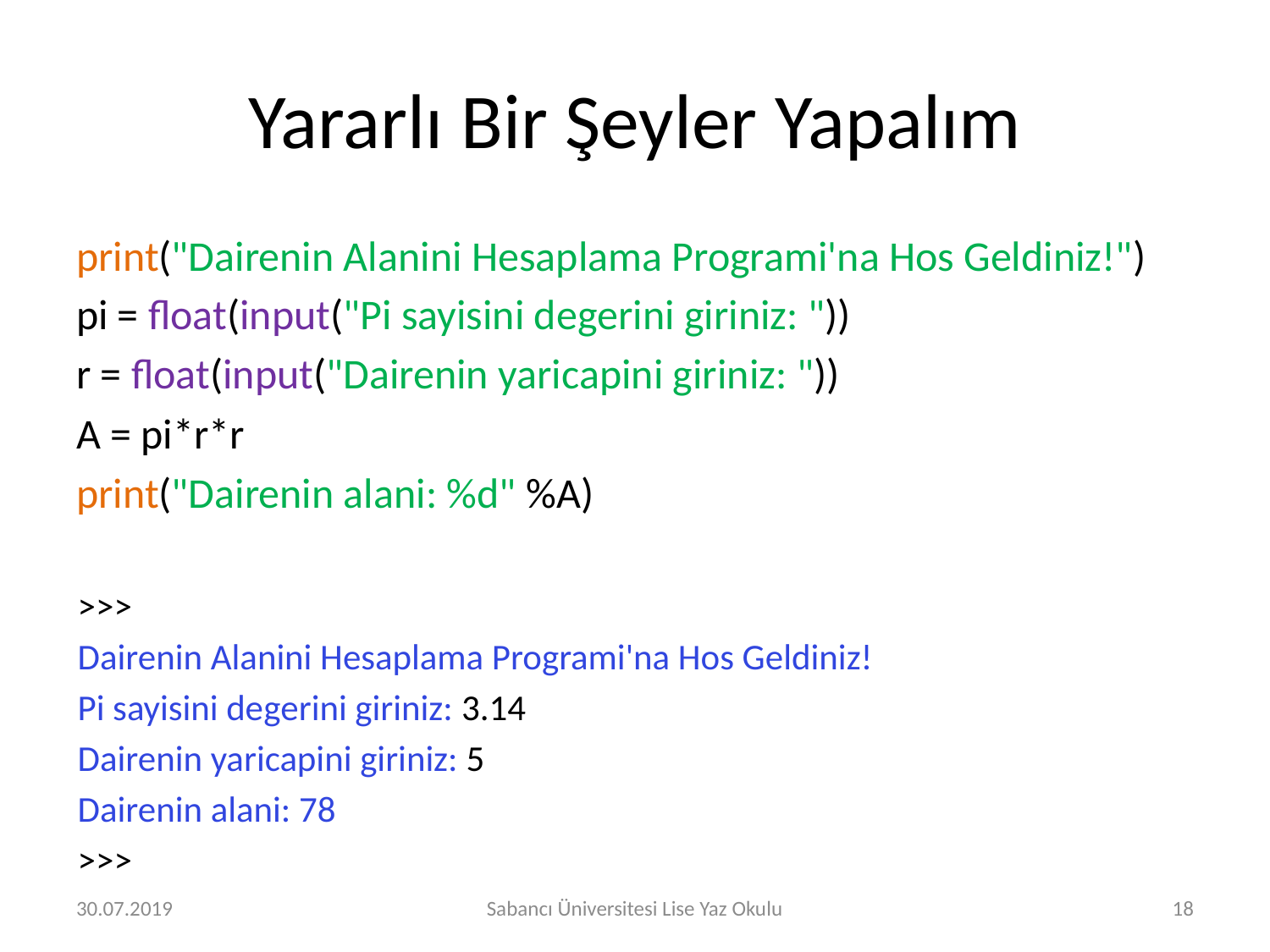

# Yararlı Bir Şeyler Yapalım
print("Dairenin Alanini Hesaplama Programi'na Hos Geldiniz!")
pi = float(input("Pi sayisini degerini giriniz: "))
r = float(input("Dairenin yaricapini giriniz: "))
A = pi*r*r
print("Dairenin alani: %d" %A)
>>>
Dairenin Alanini Hesaplama Programi'na Hos Geldiniz!
Pi sayisini degerini giriniz: 3.14
Dairenin yaricapini giriniz: 5
Dairenin alani: 78
>>>
30.07.2019
Sabancı Üniversitesi Lise Yaz Okulu
18